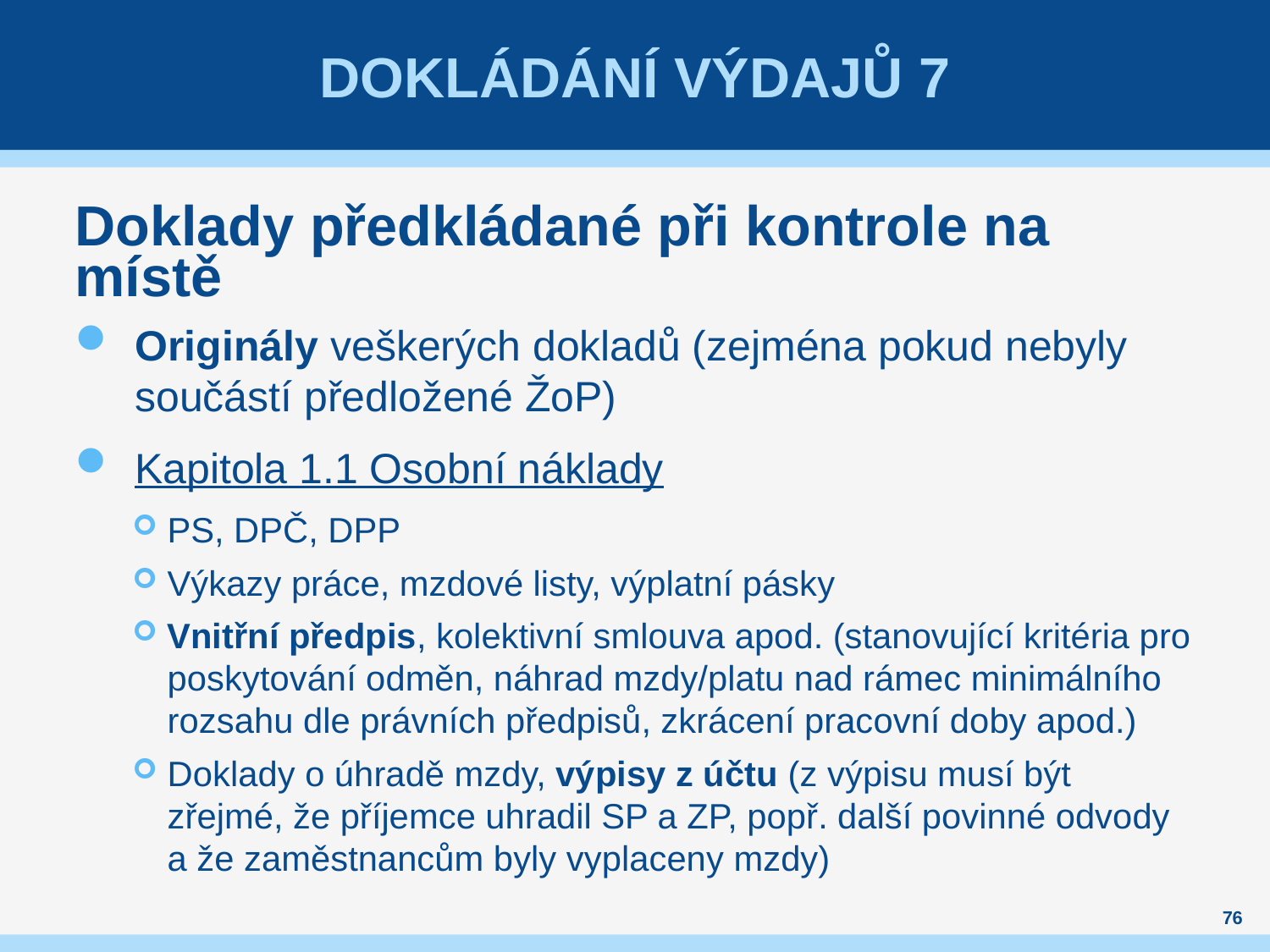

# DOKLÁDÁNÍ VÝDAJŮ 7
Doklady předkládané při kontrole na místě
Originály veškerých dokladů (zejména pokud nebyly součástí předložené ŽoP)
Kapitola 1.1 Osobní náklady
PS, DPČ, DPP
Výkazy práce, mzdové listy, výplatní pásky
Vnitřní předpis, kolektivní smlouva apod. (stanovující kritéria pro poskytování odměn, náhrad mzdy/platu nad rámec minimálního rozsahu dle právních předpisů, zkrácení pracovní doby apod.)
Doklady o úhradě mzdy, výpisy z účtu (z výpisu musí být zřejmé, že příjemce uhradil SP a ZP, popř. další povinné odvody a že zaměstnancům byly vyplaceny mzdy)

76